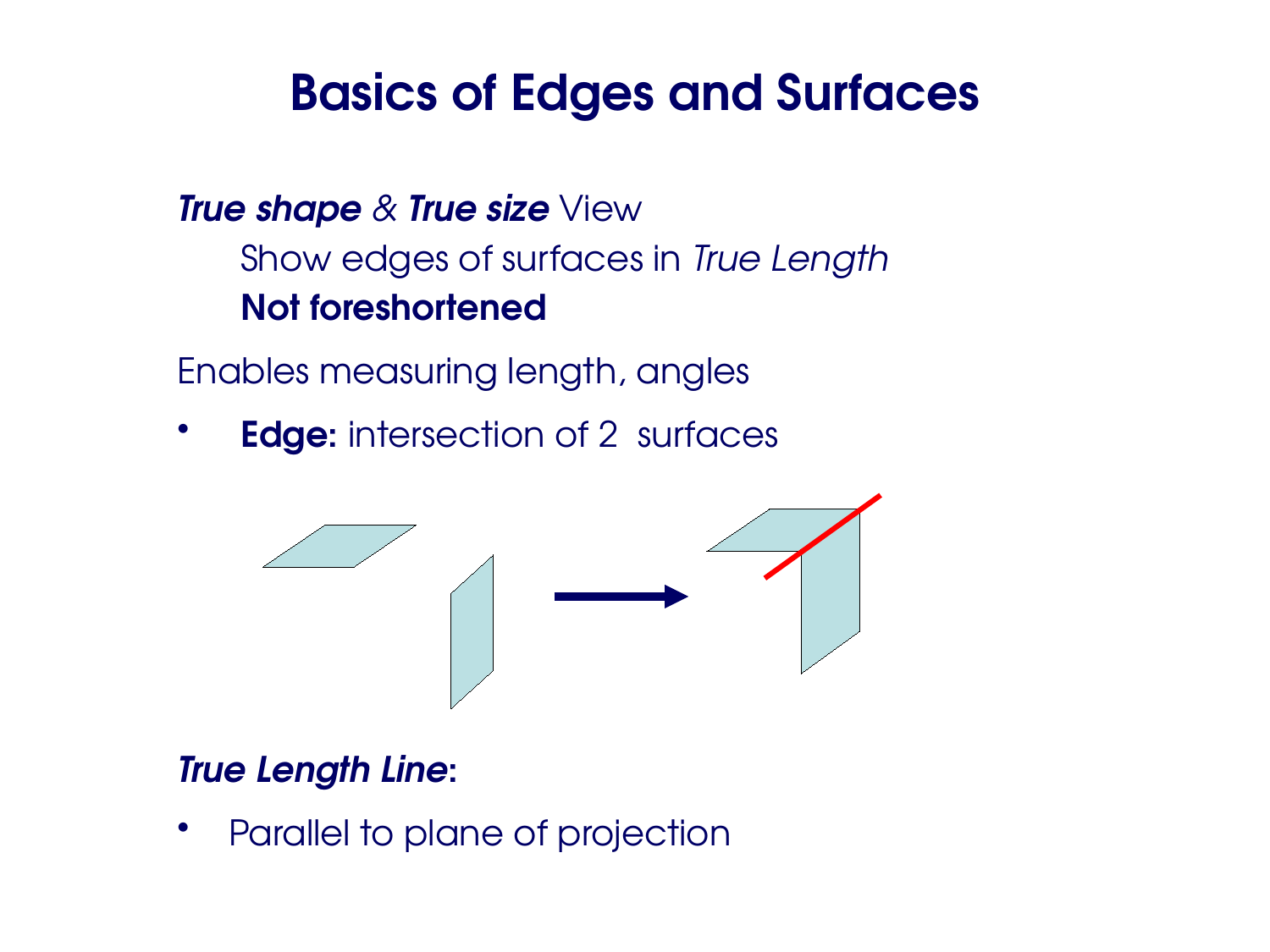

Basics of Edges and Surfaces
True shape & True size View
Show edges of surfaces in True Length
Not foreshortened
Enables measuring length, angles
Edge: intersection of 2  surfaces

True Length Line:
    Parallel to plane of projection